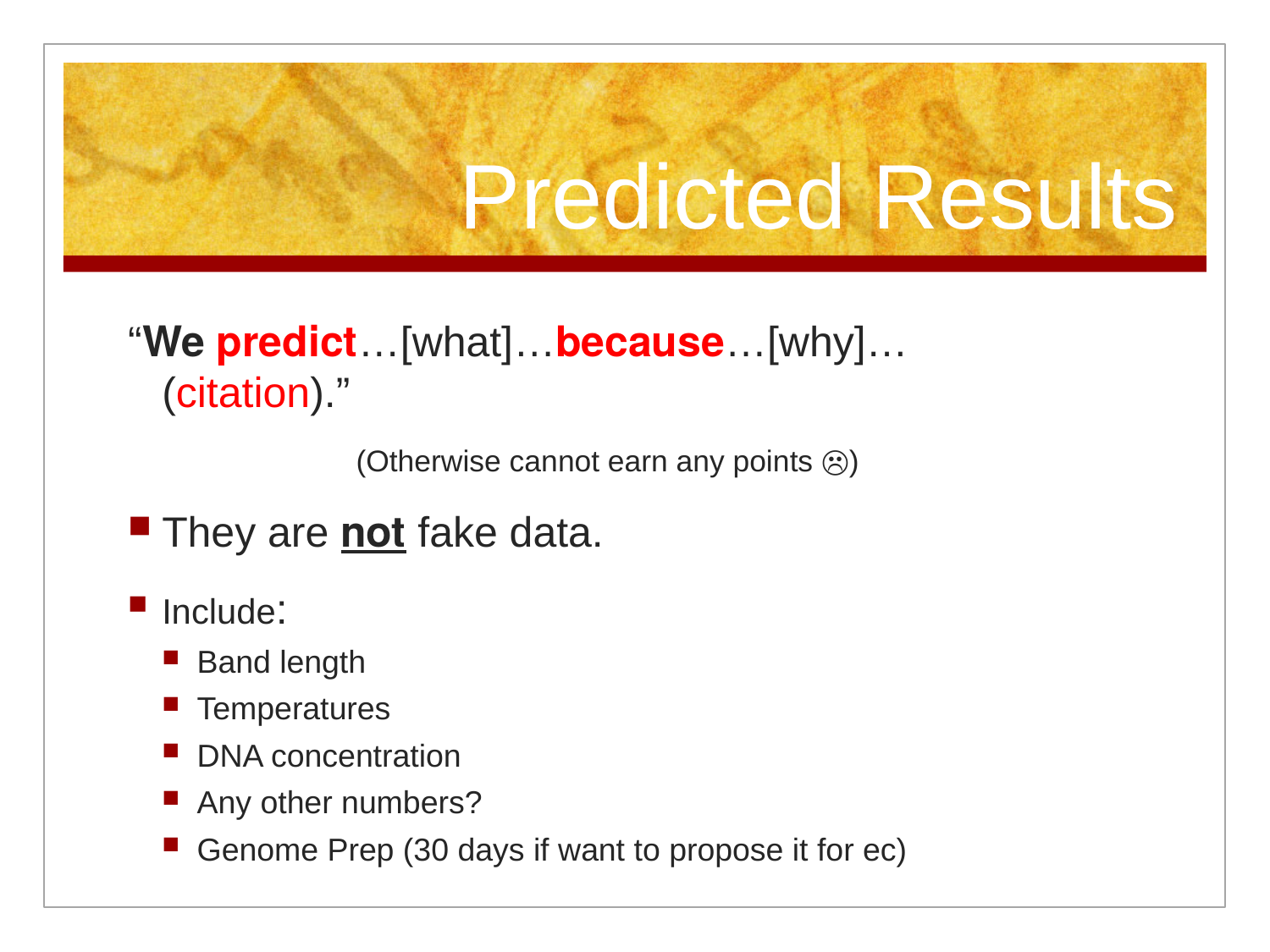

# Predicted Results
“We predict…[what]…because…[why]…(citation).”
(Otherwise cannot earn any points ☹)
They are not fake data.
Include:
Band length
Temperatures
DNA concentration
Any other numbers?
Genome Prep (30 days if want to propose it for ec)